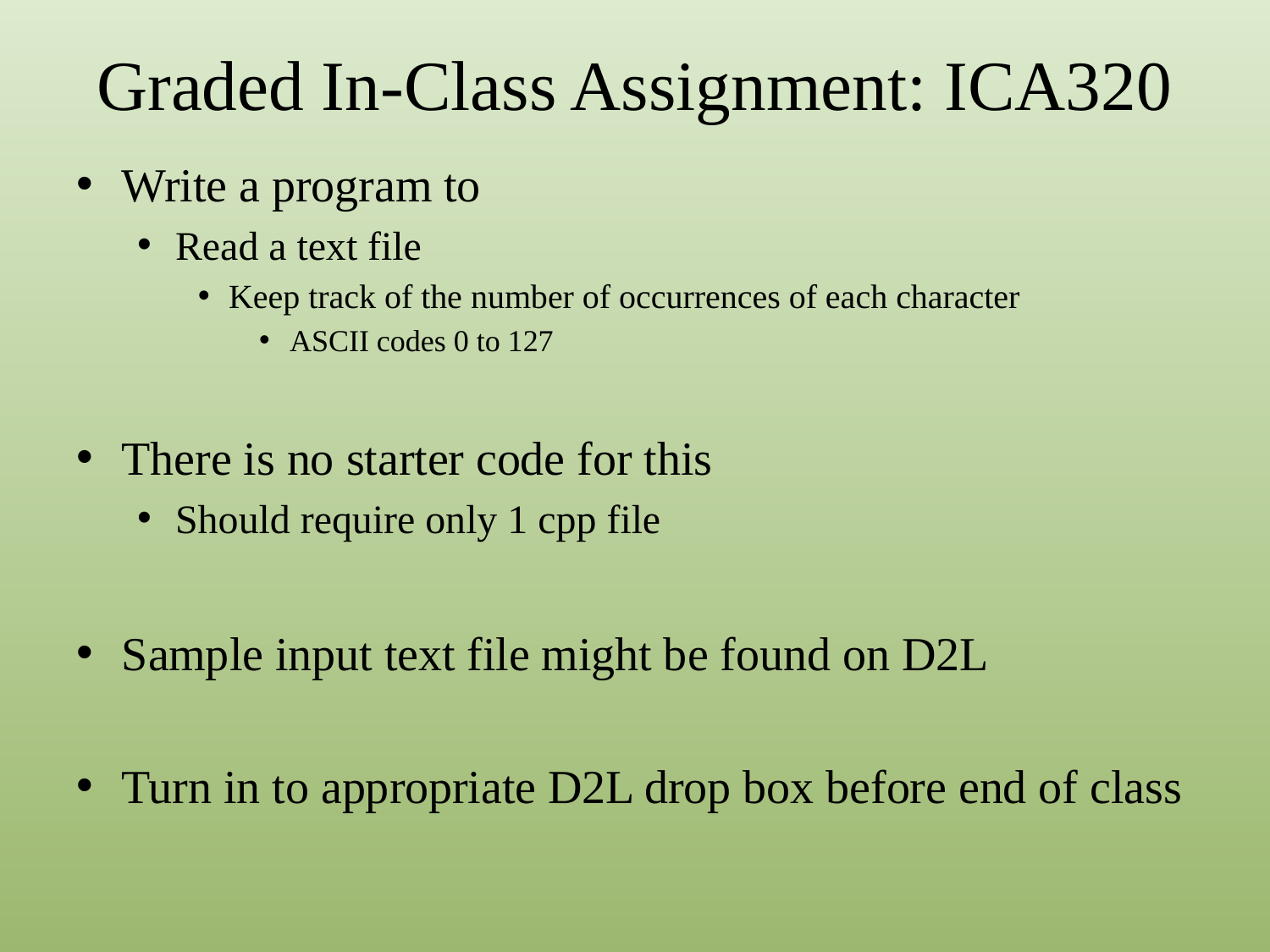

# Graded In-Class Assignment: ICA320
Write a program to
Read a text file
Keep track of the number of occurrences of each character
ASCII codes 0 to 127

There is no starter code for this
Should require only 1 cpp file

Sample input text file might be found on D2L

Turn in to appropriate D2L drop box before end of class